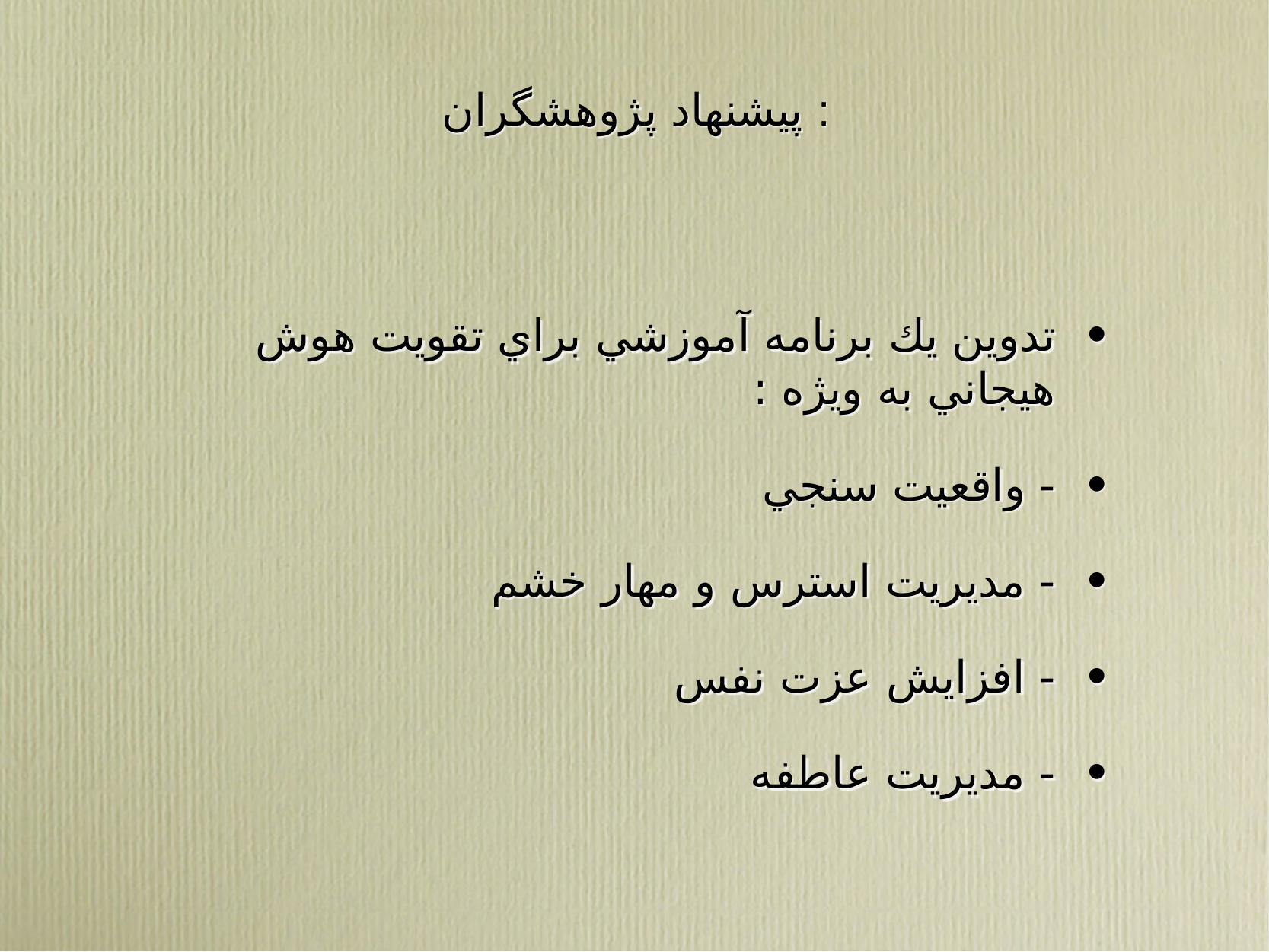

# پيشنهاد پژوهشگران :
تدوين يك برنامه آموزشي براي تقويت هوش هيجاني به ويژه :
- واقعيت سنجي
- مديريت استرس و مهار خشم
- افزايش عزت نفس
- مديريت عاطفه